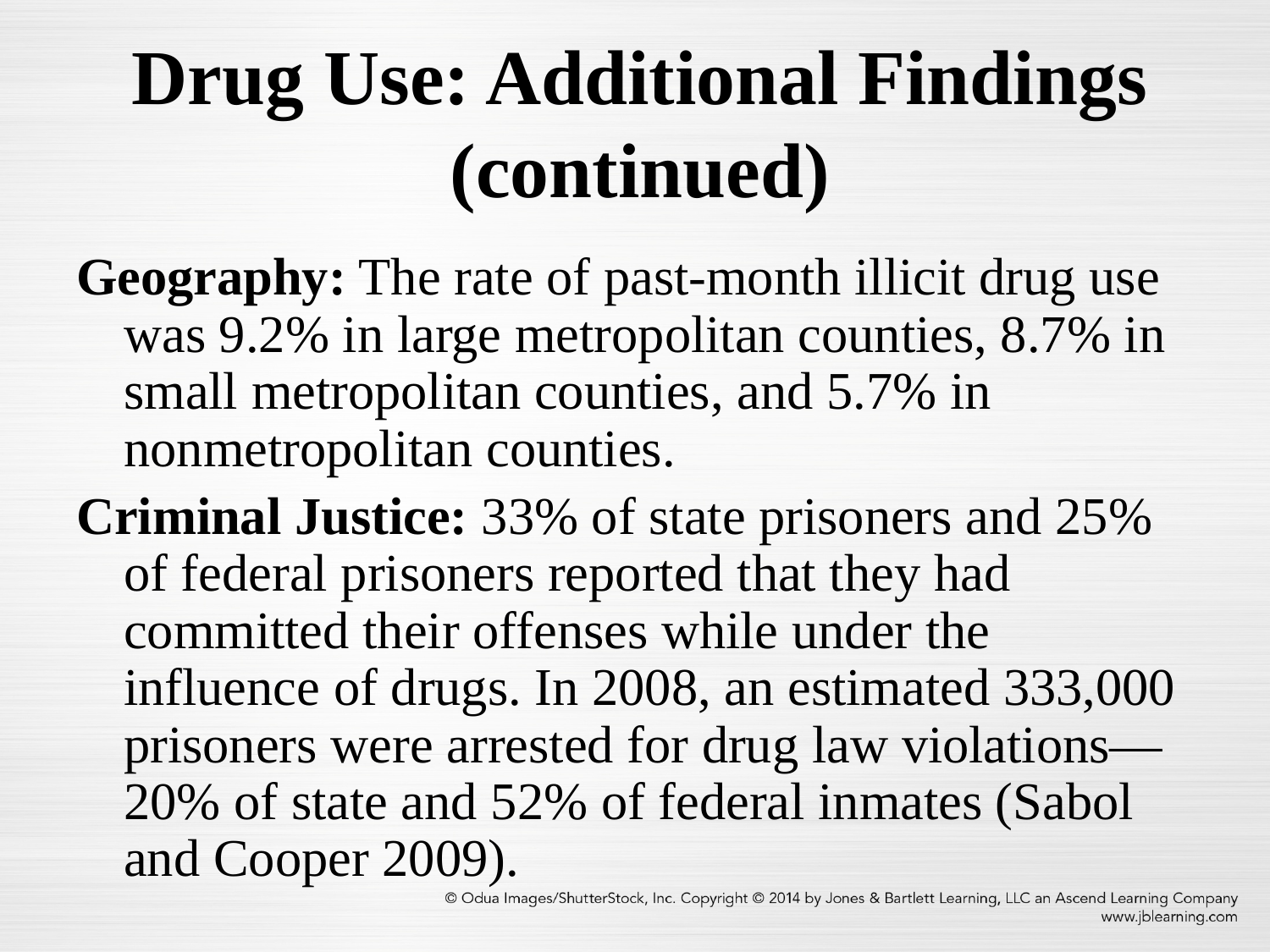

Drug Use: Additional Findings (continued)
Geography: The rate of past-month illicit drug use was 9.2% in large metropolitan counties, 8.7% in small metropolitan counties, and 5.7% in nonmetropolitan counties.
Criminal Justice: 33% of state prisoners and 25% of federal prisoners reported that they had committed their offenses while under the influence of drugs. In 2008, an estimated 333,000 prisoners were arrested for drug law violations—20% of state and 52% of federal inmates (Sabol and Cooper 2009).